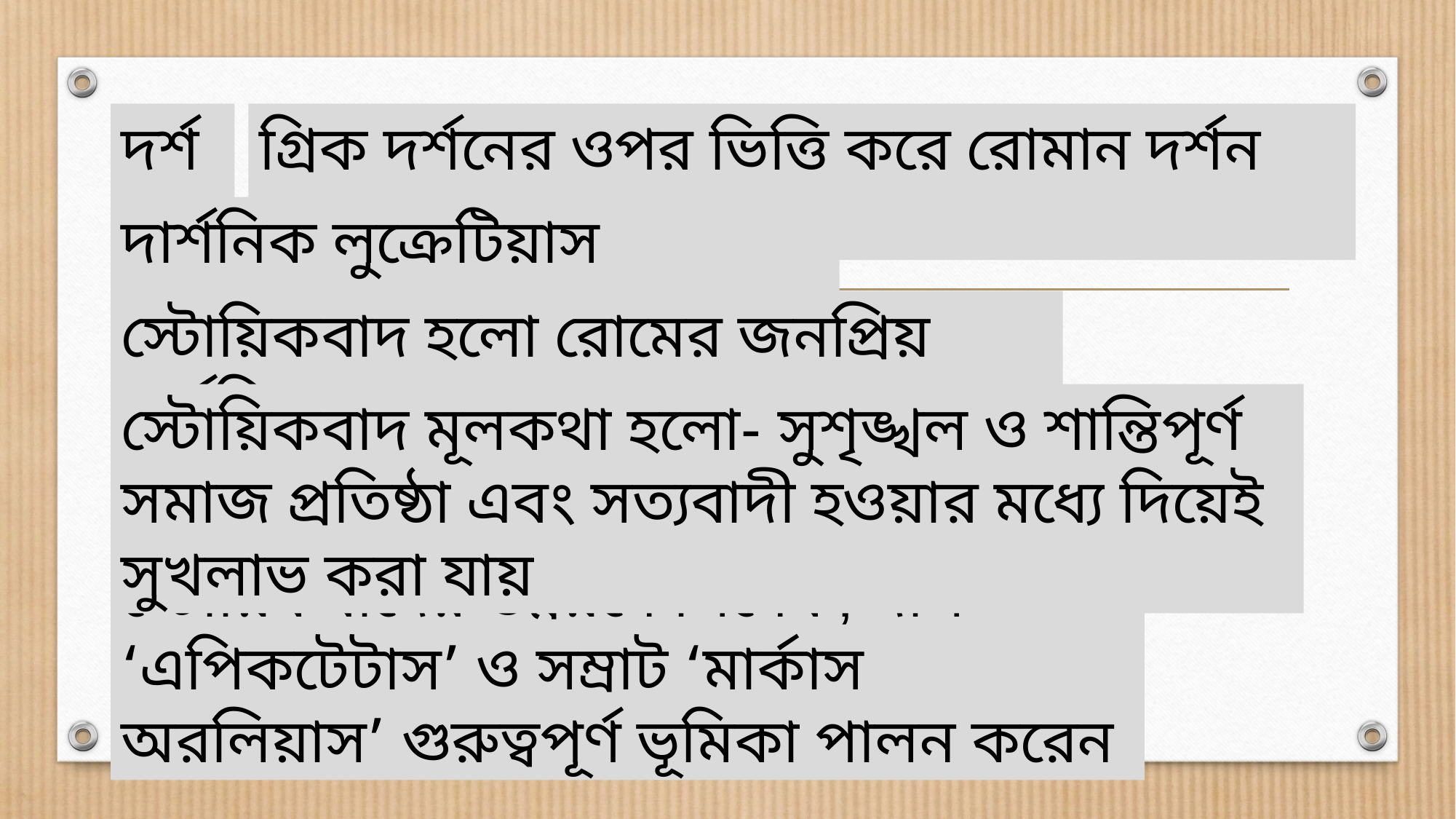

দর্শন:
গ্রিক দর্শনের ওপর ভিত্তি করে রোমান দর্শন আত্মপ্রকাশ করে
দার্শনিক লুক্রেটিয়াস ভোগবাদের প্রবক্তা
স্টোয়িকবাদ হলো রোমের জনপ্রিয় দার্শনিক মতবাদ
স্টোয়িকবাদ মূলকথা হলো- সুশৃঙ্খল ও শান্তিপূর্ণ সমাজ প্রতিষ্ঠা এবং সত্যবাদী হওয়ার মধ্যে দিয়েই সুখলাভ করা যায়
স্টোয়িকবাদের উন্নয়নে সিনেক, দাস ‘এপিকটেটাস’ ও সম্রাট ‘মার্কাস অরলিয়াস’ গুরুত্বপূর্ণ ভূমিকা পালন করেন